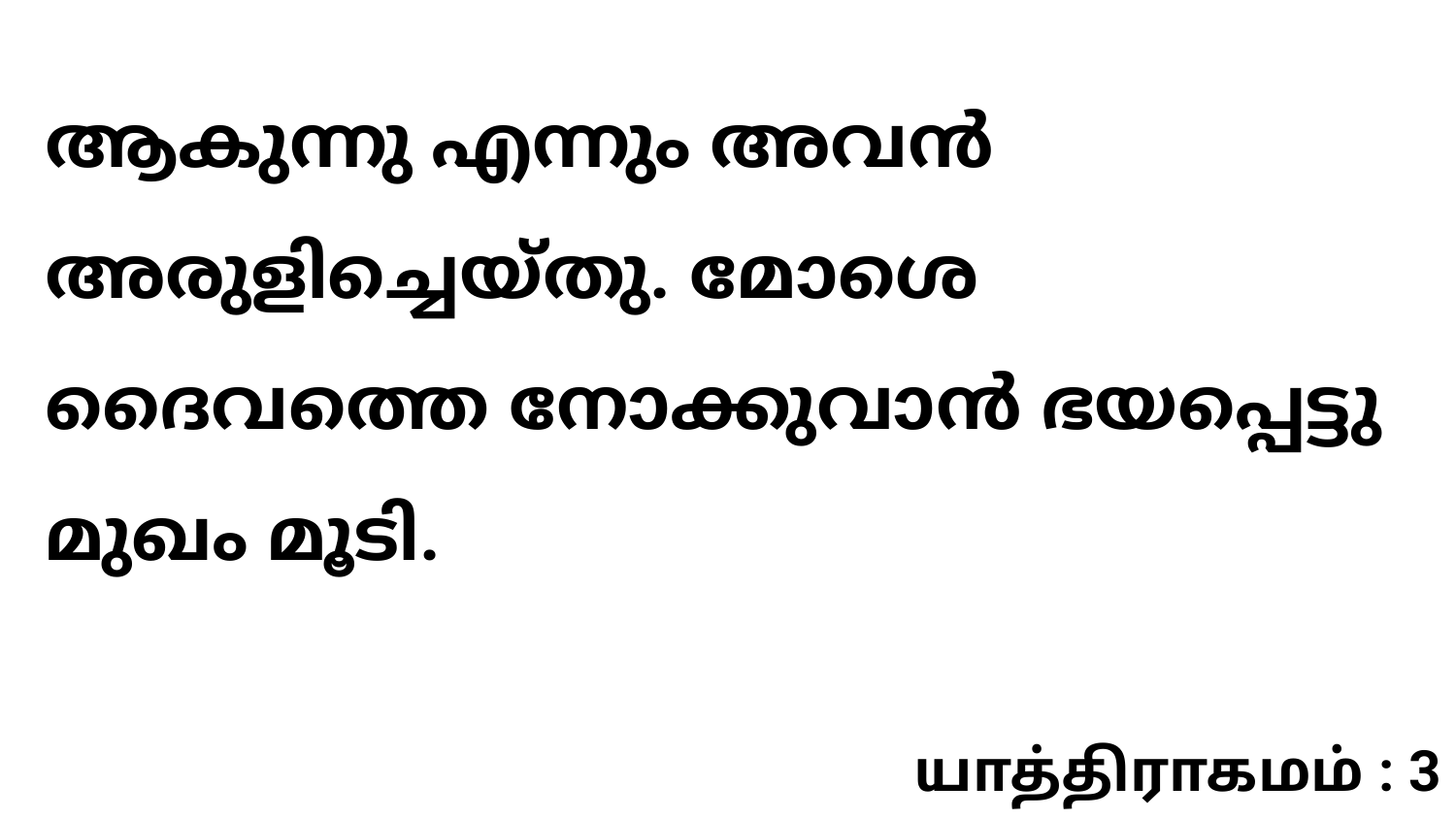

ആകുന്നു എന്നും അവൻ അരുളിച്ചെയ്തു. മോശെ ദൈവത്തെ നോക്കുവാൻ ഭയപ്പെട്ടു മുഖം മൂടി.
யாத்திராகமம் : 3